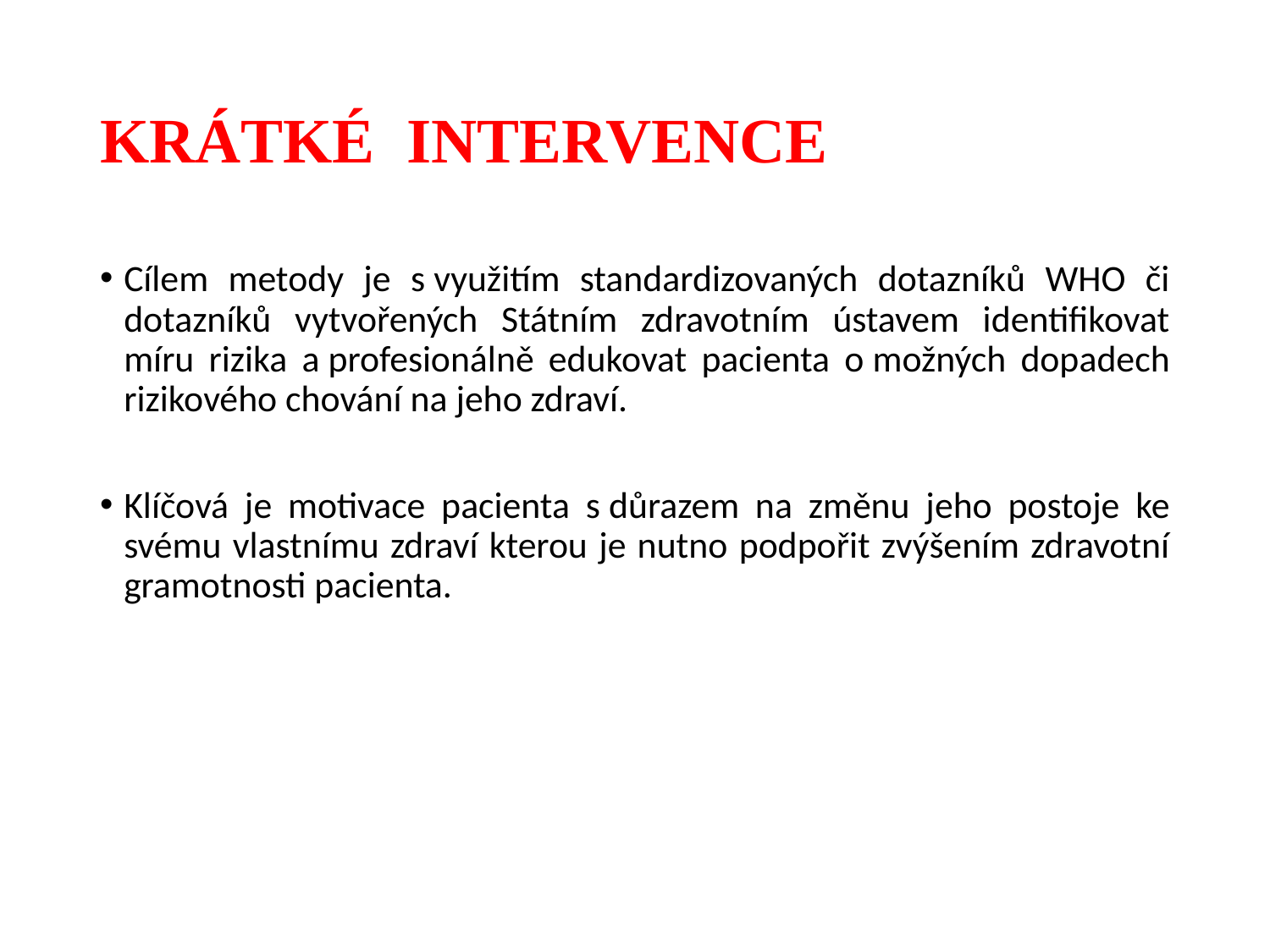

# KRÁTKÉ  INTERVENCE
Cílem metody je s využitím standardizovaných dotazníků WHO či dotazníků vytvořených Státním zdravotním ústavem identifikovat míru rizika a profesionálně edukovat pacienta o možných dopadech rizikového chování na jeho zdraví.

Klíčová je motivace pacienta s důrazem na změnu jeho postoje ke svému vlastnímu zdraví kterou je nutno podpořit zvýšením zdravotní gramotnosti pacienta.